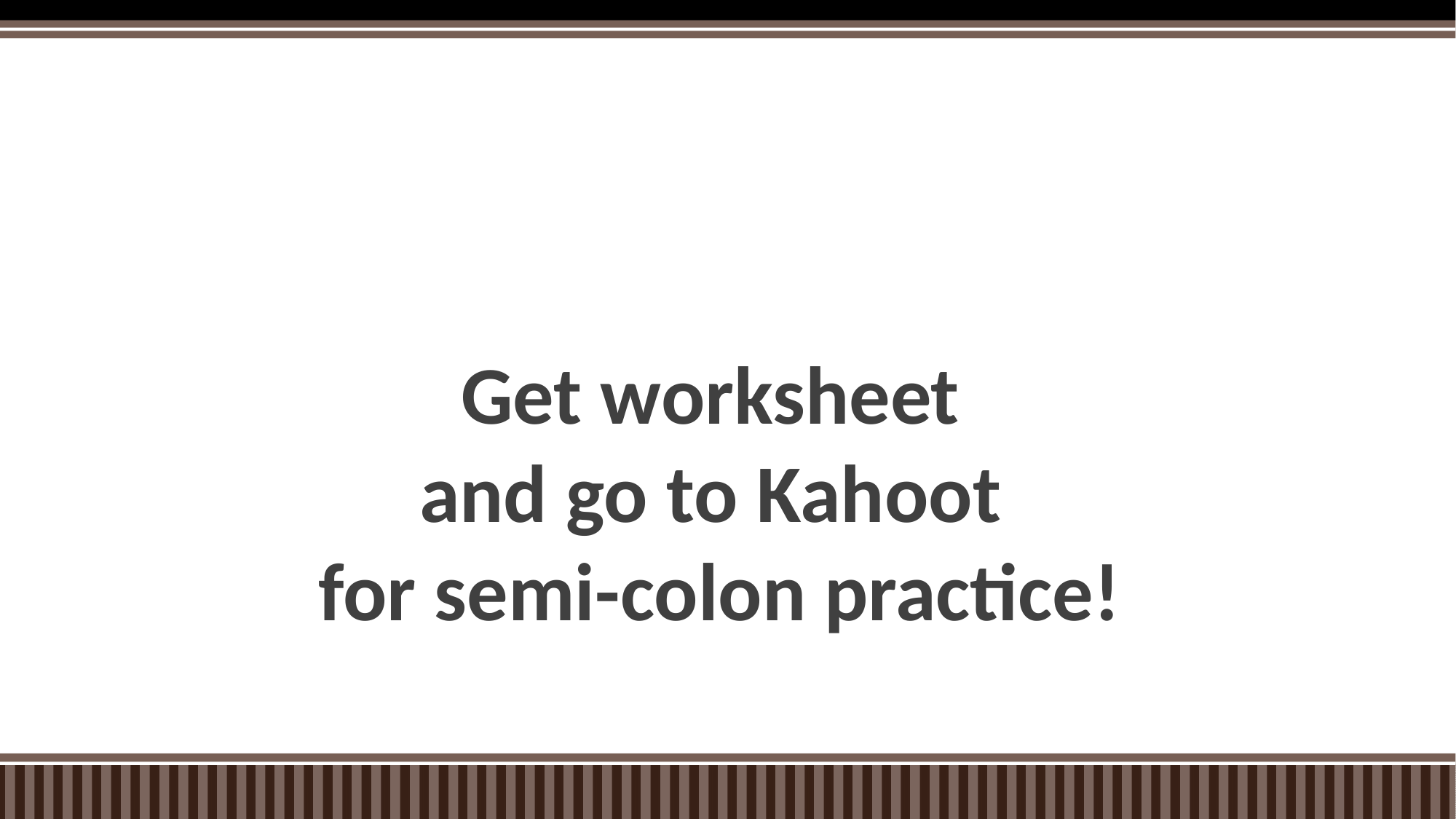

Get worksheet
and go to Kahoot
for semi-colon practice!